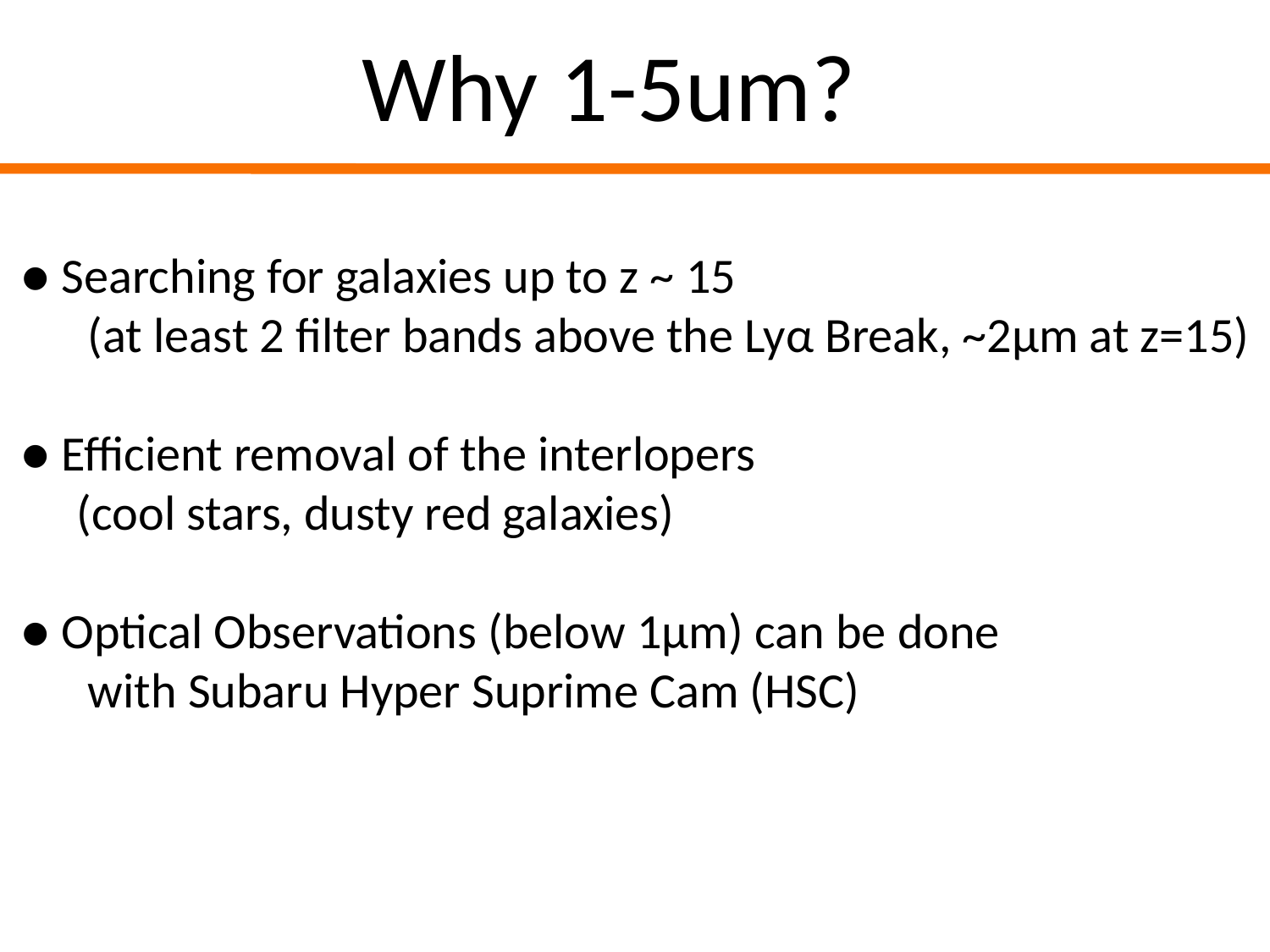

Why 1-5um?
● Searching for galaxies up to z ~ 15
      (at least 2 filter bands above the Lyα Break, ~2μm at z=15)

● Efficient removal of the interlopers
     (cool stars, dusty red galaxies)

● Optical Observations (below 1μm) can be done
      with Subaru Hyper Suprime Cam (HSC)